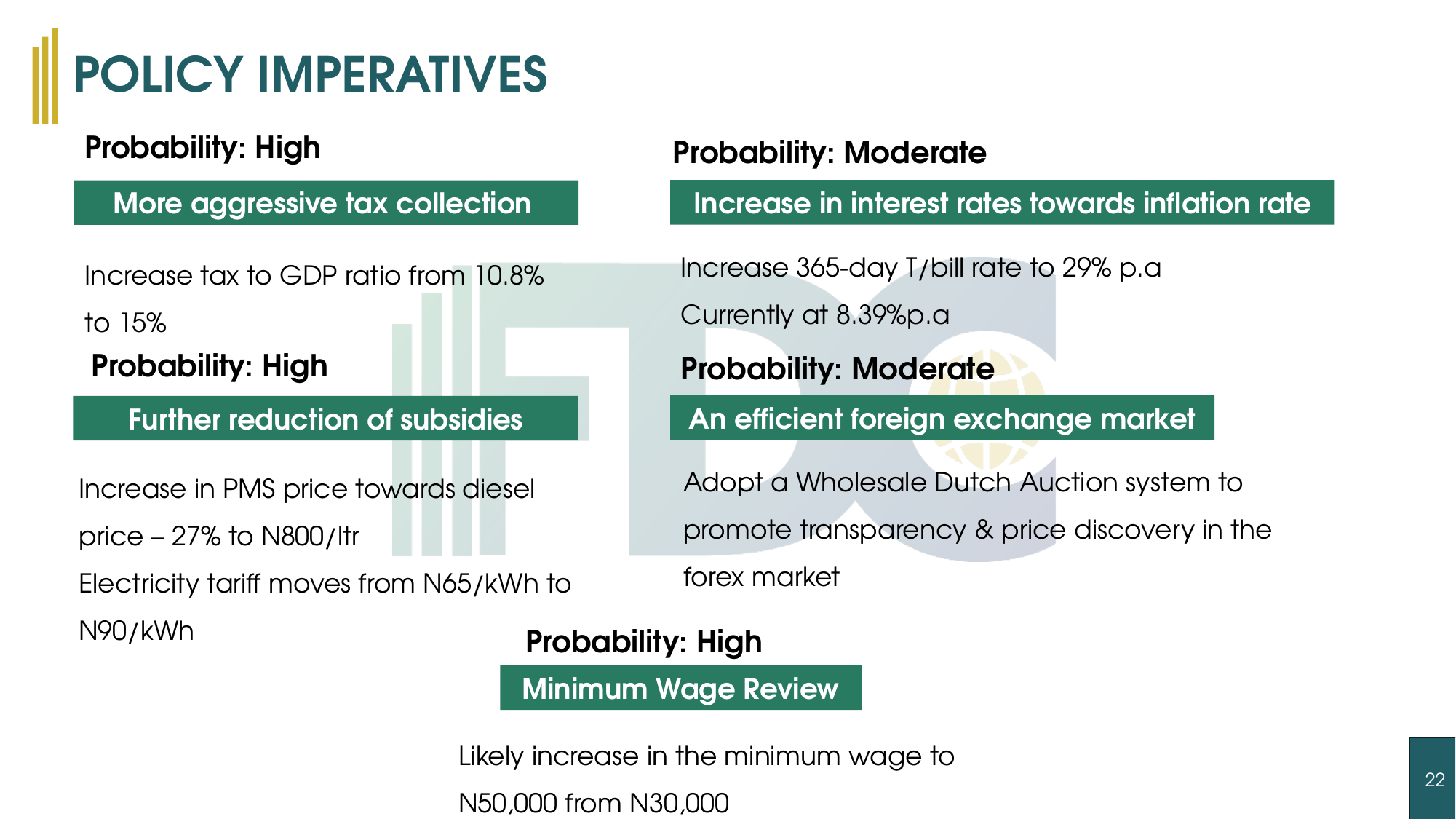

# POLICY IMPERATIVES
Probability: High
Probability: Moderate
Increase in interest rates towards inflation rate
More aggressive tax collection
Increase 365-day T/bill rate to 29% p.a
Currently at 8.39%p.a
Increase tax to GDP ratio from 10.8% to 15%
Probability: High
Probability: Moderate
An efficient foreign exchange market
Further reduction of subsidies
Adopt a Wholesale Dutch Auction system to promote transparency & price discovery in the forex market
Increase in PMS price towards diesel price – 27% to N800/ltr
Electricity tariff moves from N65/kWh to N90/kWh
Probability: High
Minimum Wage Review
Likely increase in the minimum wage to N50,000 from N30,000